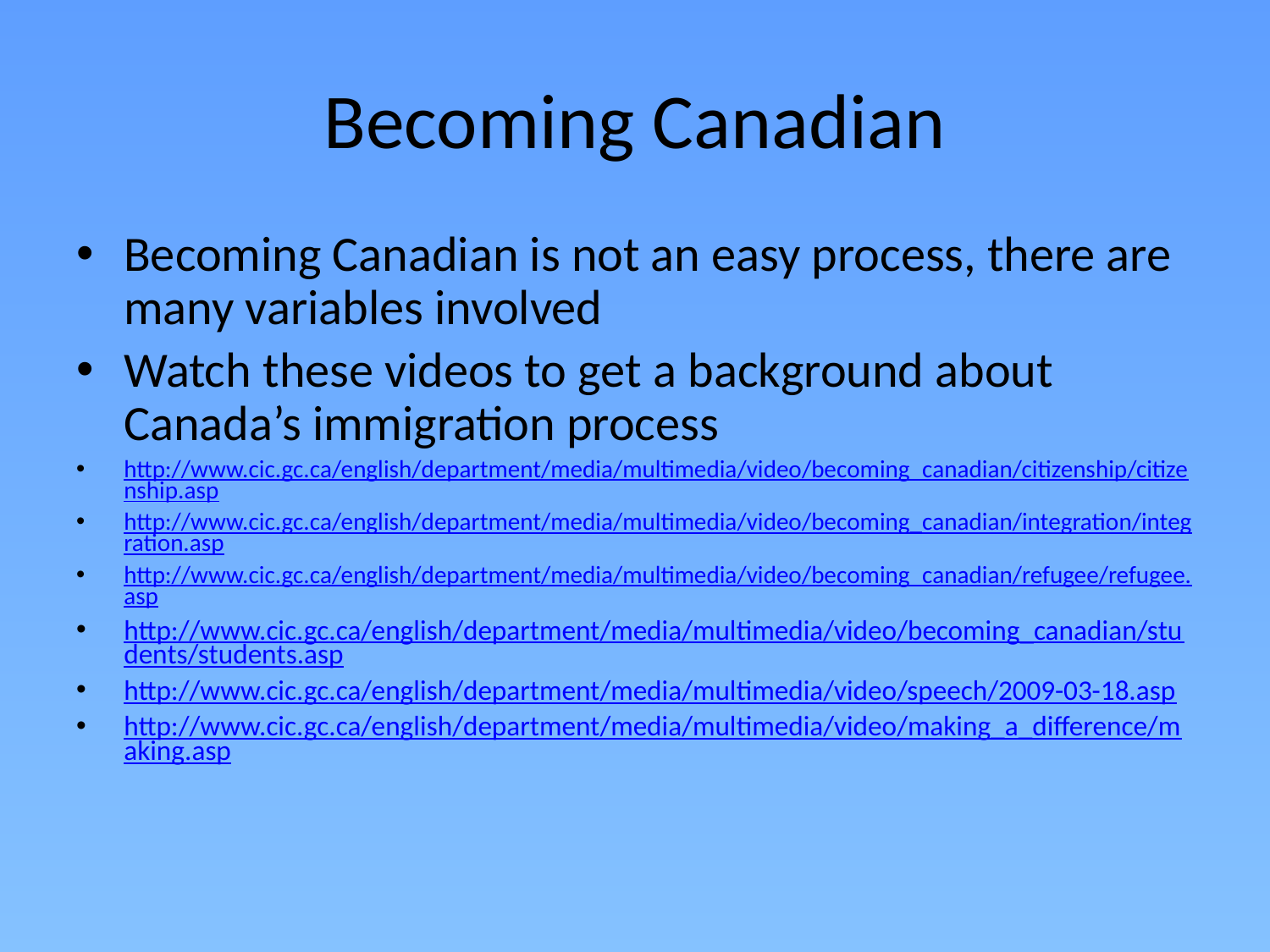

# Becoming Canadian
Becoming Canadian is not an easy process, there are many variables involved
Watch these videos to get a background about Canada’s immigration process
http://www.cic.gc.ca/english/department/media/multimedia/video/becoming_canadian/citizenship/citizenship.asp
http://www.cic.gc.ca/english/department/media/multimedia/video/becoming_canadian/integration/integration.asp
http://www.cic.gc.ca/english/department/media/multimedia/video/becoming_canadian/refugee/refugee.asp
http://www.cic.gc.ca/english/department/media/multimedia/video/becoming_canadian/students/students.asp
http://www.cic.gc.ca/english/department/media/multimedia/video/speech/2009-03-18.asp
http://www.cic.gc.ca/english/department/media/multimedia/video/making_a_difference/making.asp